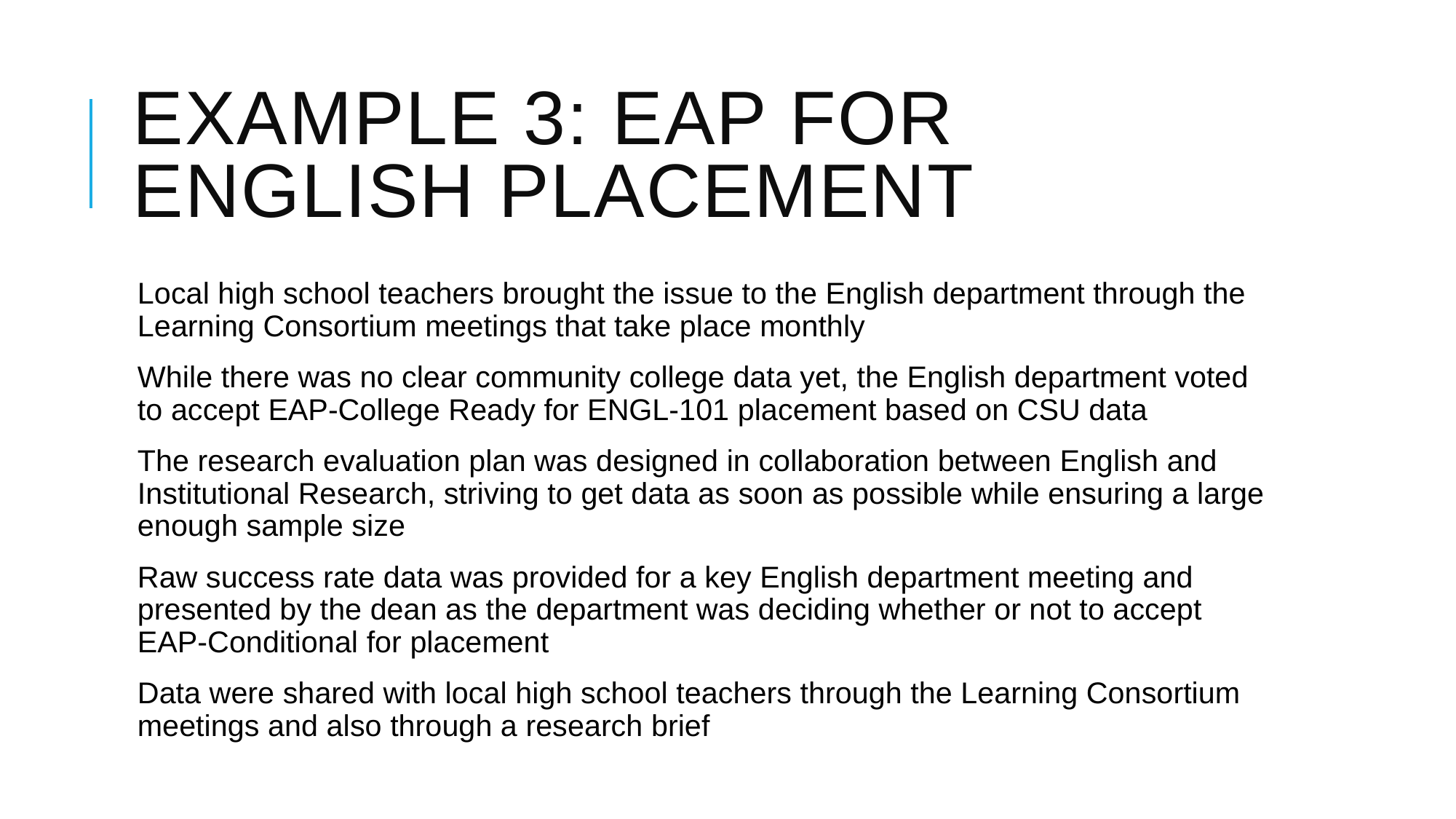

# Example 3: EAP for English placement
Local high school teachers brought the issue to the English department through the Learning Consortium meetings that take place monthly
While there was no clear community college data yet, the English department voted to accept EAP-College Ready for ENGL-101 placement based on CSU data
The research evaluation plan was designed in collaboration between English and Institutional Research, striving to get data as soon as possible while ensuring a large enough sample size
Raw success rate data was provided for a key English department meeting and presented by the dean as the department was deciding whether or not to accept EAP-Conditional for placement
Data were shared with local high school teachers through the Learning Consortium meetings and also through a research brief